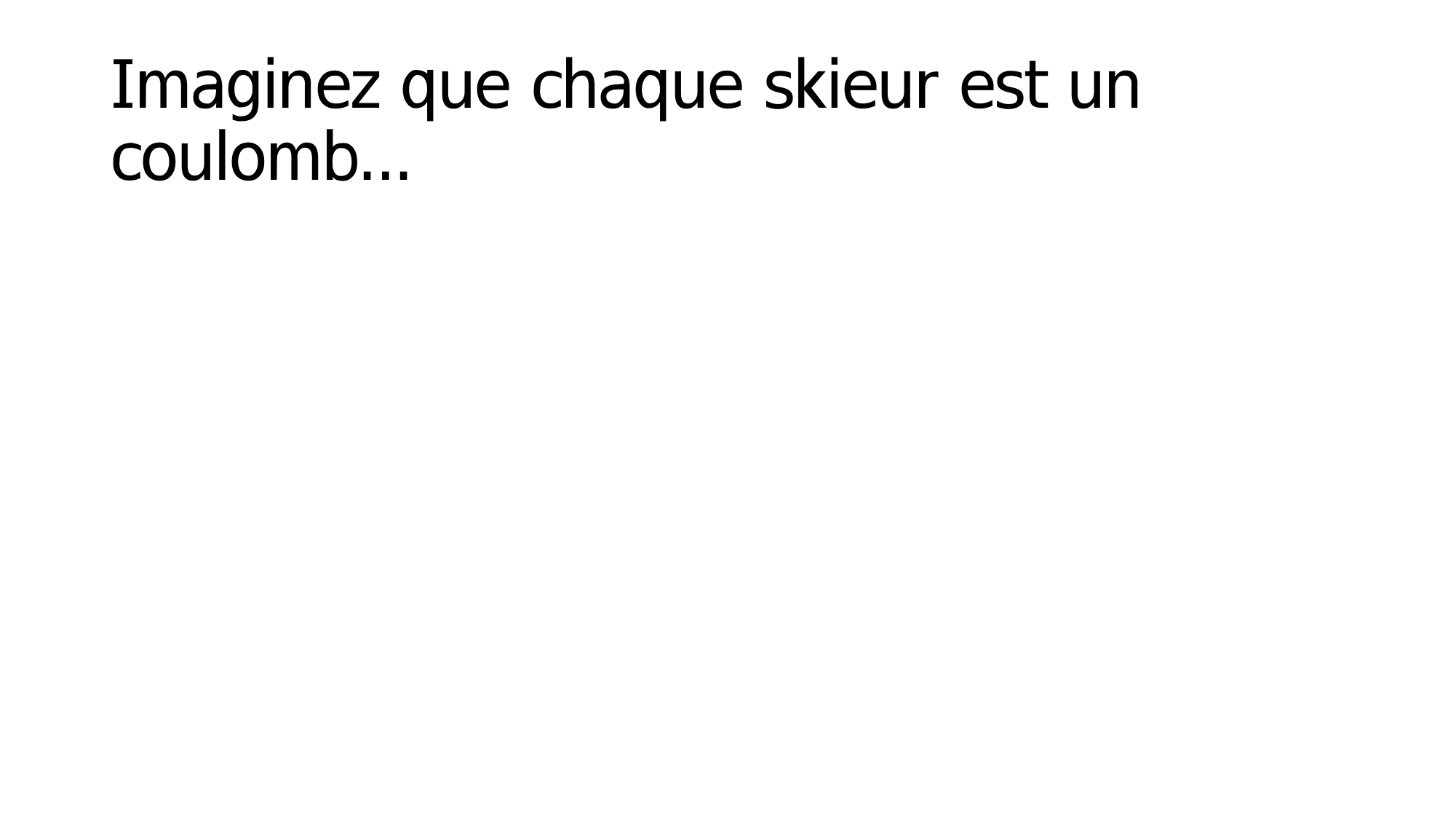

# Imaginez que chaque skieur est un coulomb…